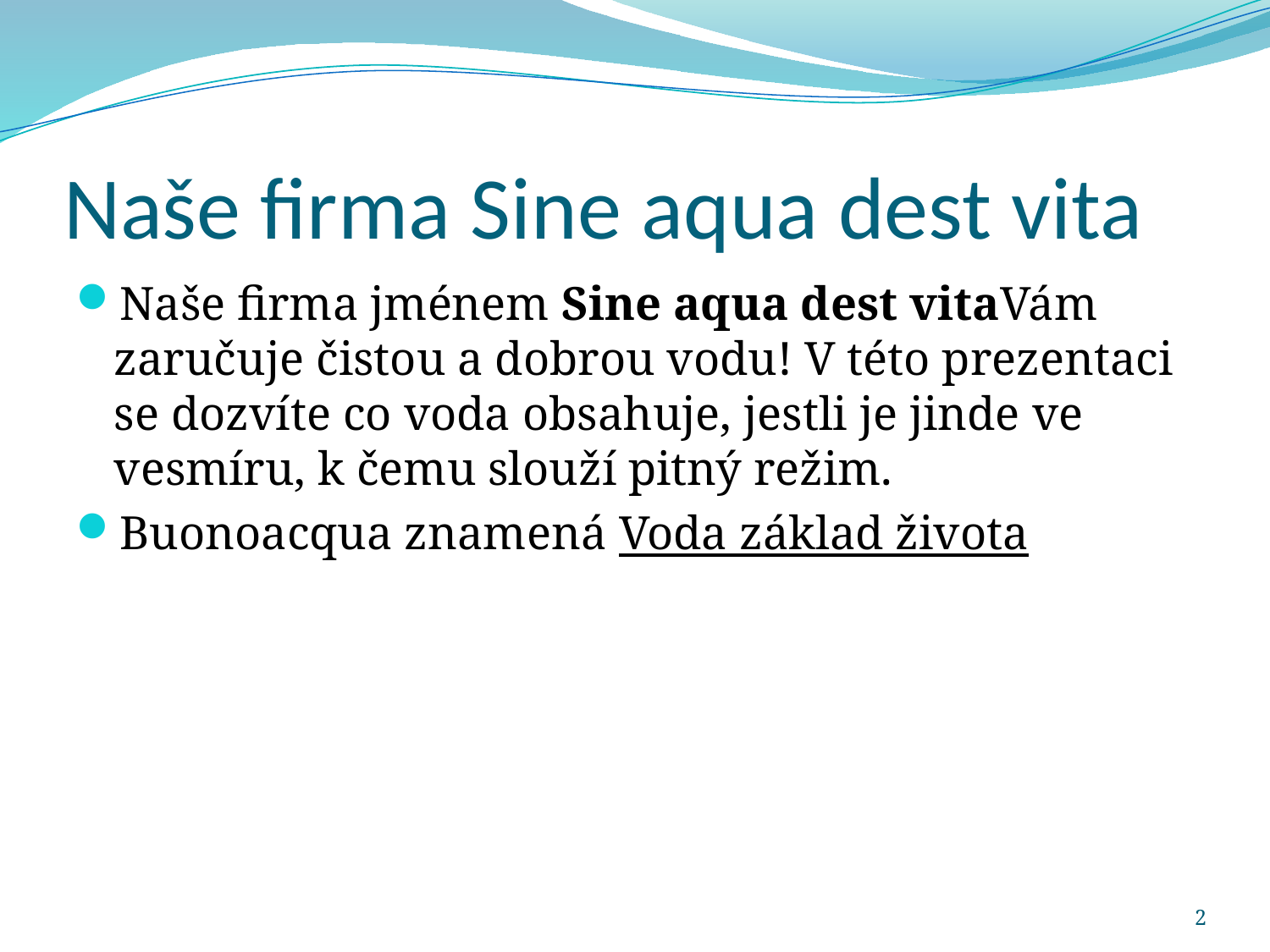

# Naše firma Sine aqua dest vita
Naše firma jménem Sine aqua dest vitaVám zaručuje čistou a dobrou vodu! V této prezentaci se dozvíte co voda obsahuje, jestli je jinde ve vesmíru, k čemu slouží pitný režim.
Buonoacqua znamená Voda základ života
2